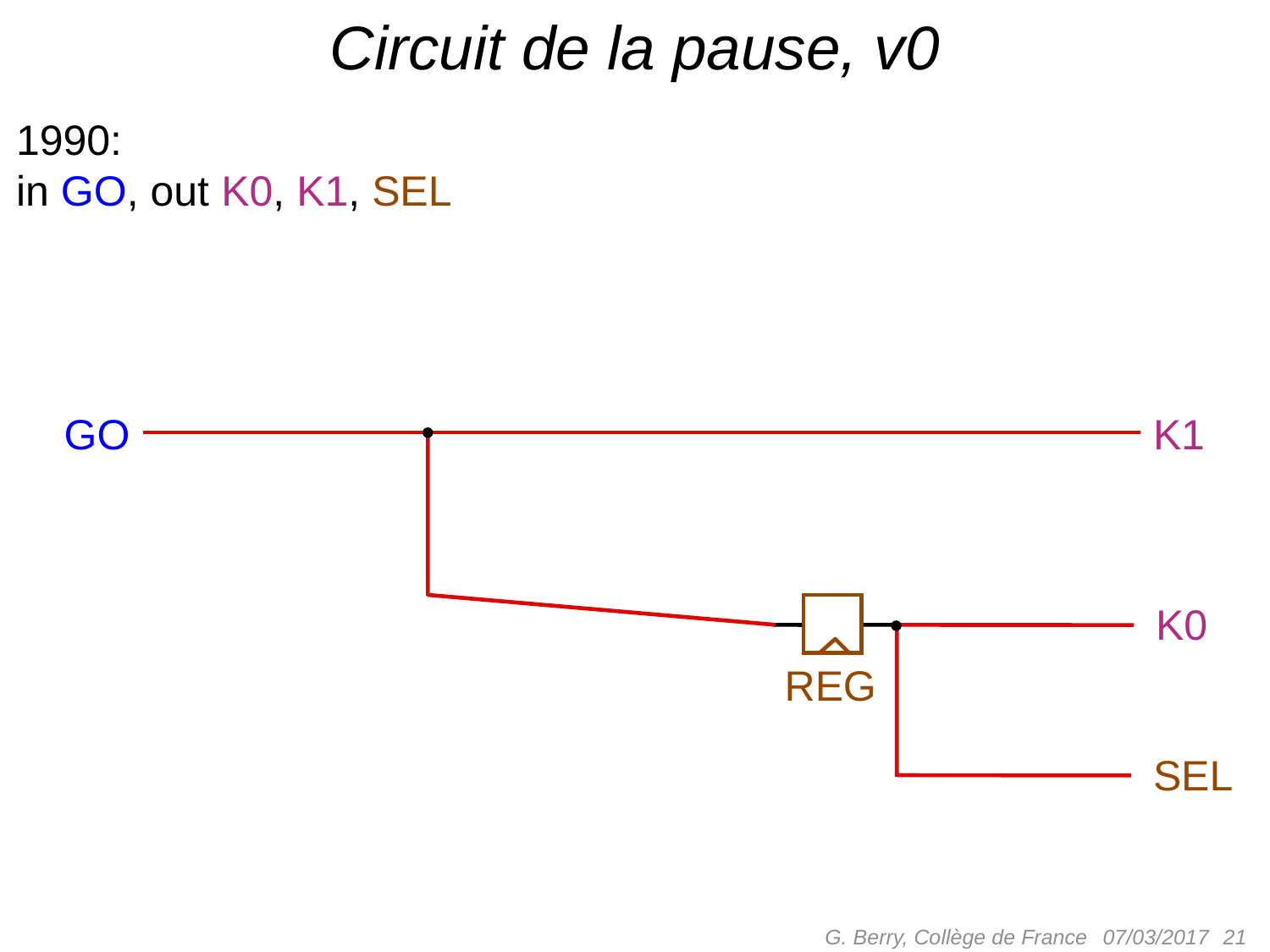

# Circuit de la pause, v0
1990:
in GO, out K0, K1, SEL
GO
K1

K0

REG
SEL

G. Berry, Collège de France
 21
07/03/2017